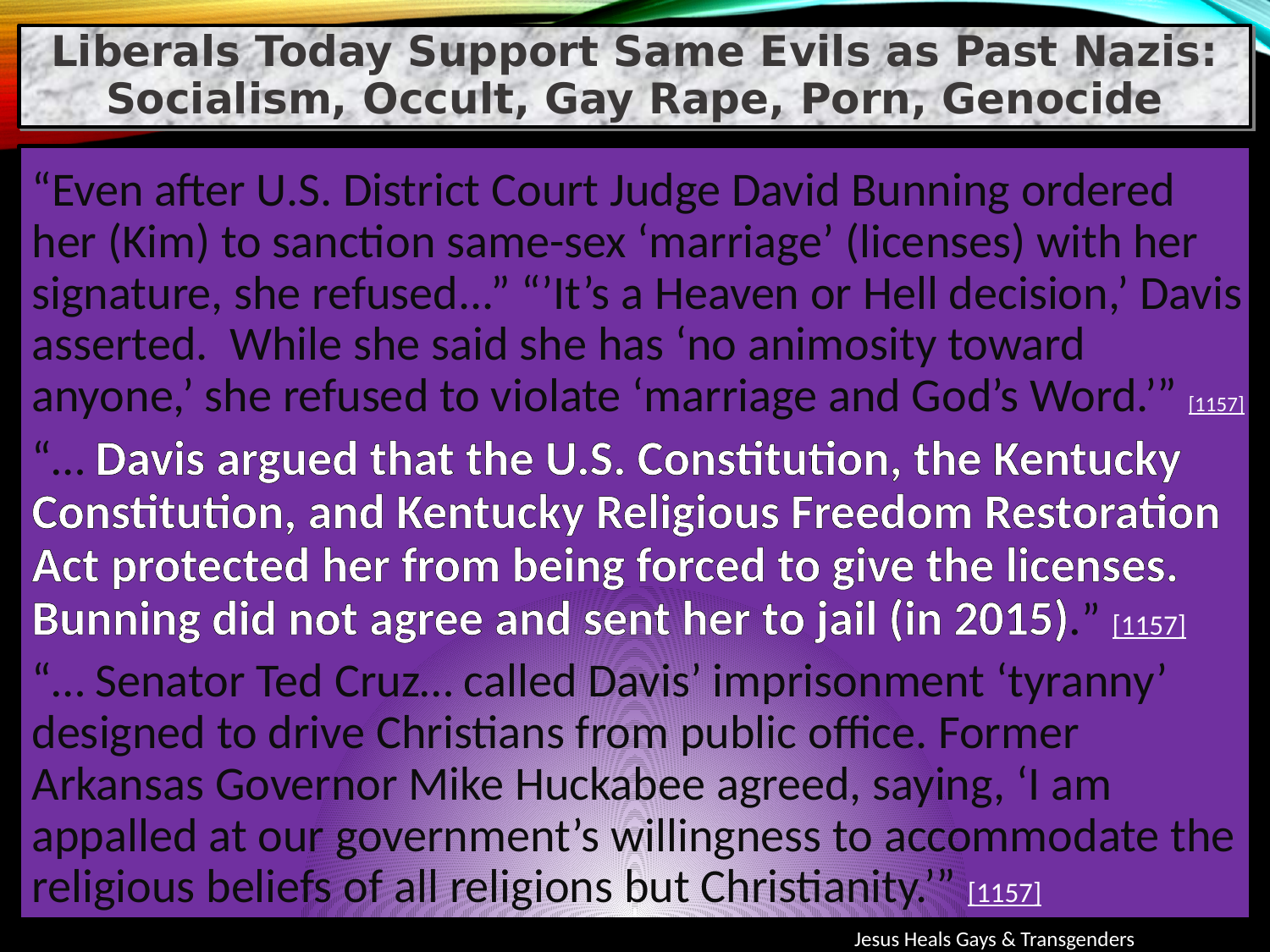

Liberals Today Support Same Evils as Past Nazis: Socialism, Occult, Gay Rape, Porn, Genocide
“Even after U.S. District Court Judge David Bunning ordered her (Kim) to sanction same-sex ‘marriage’ (licenses) with her signature, she refused...” “’It’s a Heaven or Hell decision,’ Davis asserted.  While she said she has ‘no animosity toward anyone,’ she refused to violate ‘marriage and God’s Word.’” [1157]
“… Davis argued that the U.S. Constitution, the Kentucky Constitution, and Kentucky Religious Freedom Restoration Act protected her from being forced to give the licenses. Bunning did not agree and sent her to jail (in 2015).” [1157]
“… Senator Ted Cruz… called Davis’ imprisonment ‘tyranny’ designed to drive Christians from public office. Former Arkansas Governor Mike Huckabee agreed, saying, ‘I am appalled at our government’s willingness to accommodate the religious beliefs of all religions but Christianity.’” [1157]
Jesus Heals Gays & Transgenders